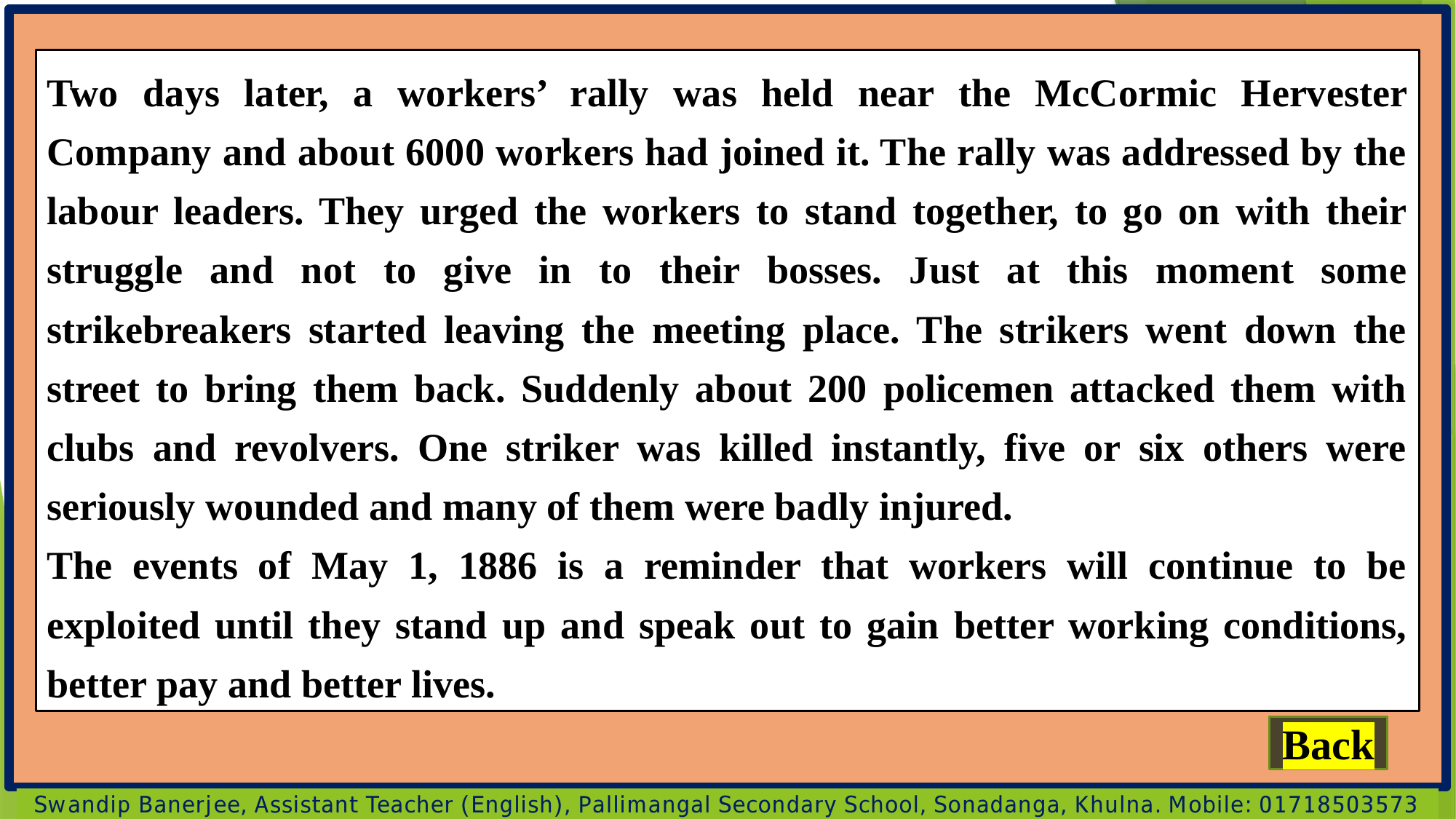

Two days later, a workers’ rally was held near the McCormic Hervester Company and about 6000 workers had joined it. The rally was addressed by the labour leaders. They urged the workers to stand together, to go on with their struggle and not to give in to their bosses. Just at this moment some strikebreakers started leaving the meeting place. The strikers went down the street to bring them back. Suddenly about 200 policemen attacked them with clubs and revolvers. One striker was killed instantly, five or six others were seriously wounded and many of them were badly injured.
The events of May 1, 1886 is a reminder that workers will continue to be exploited until they stand up and speak out to gain better working conditions, better pay and better lives.
Back